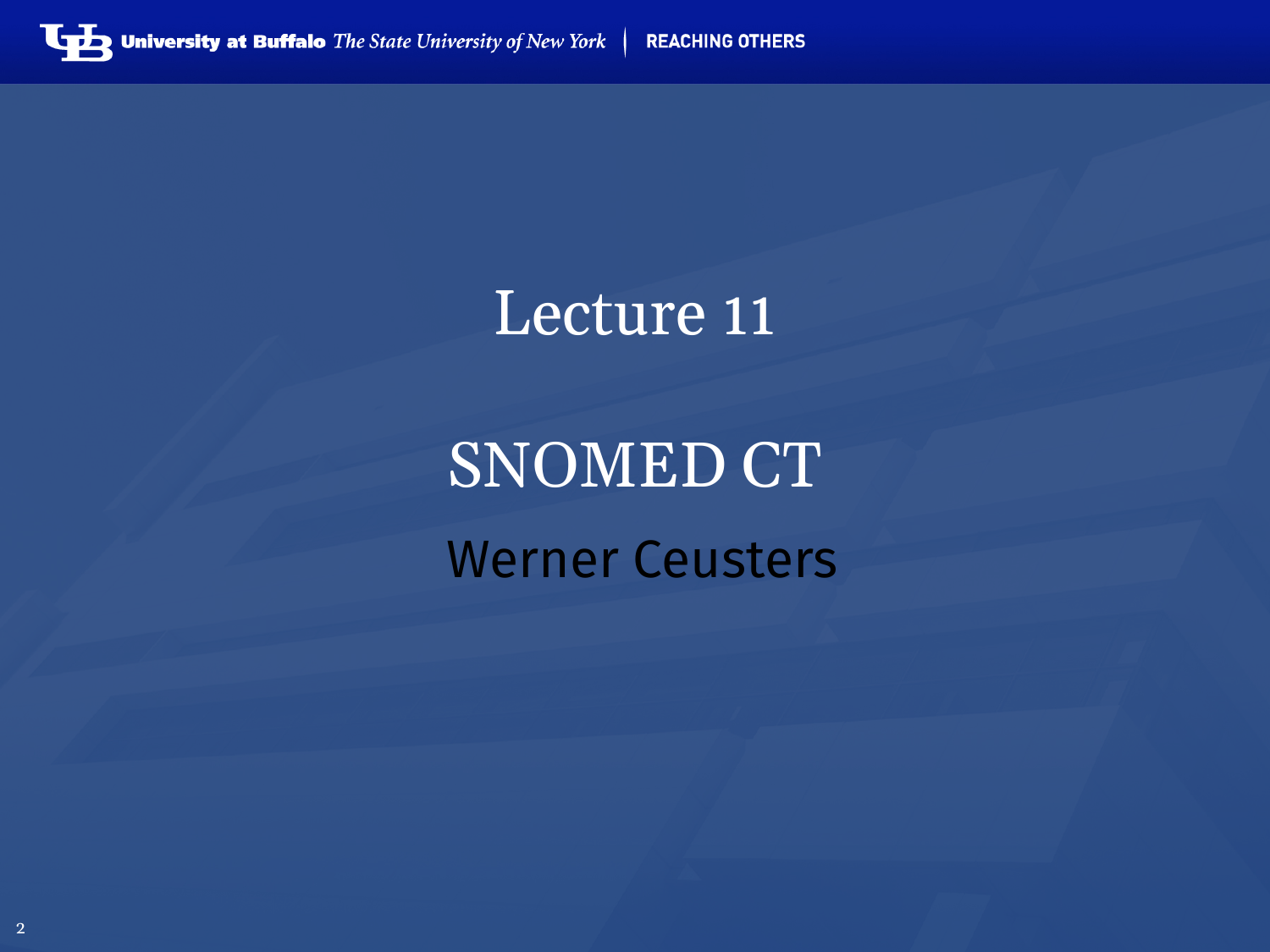

# Lecture 11 SNOMED CT
 Werner Ceusters